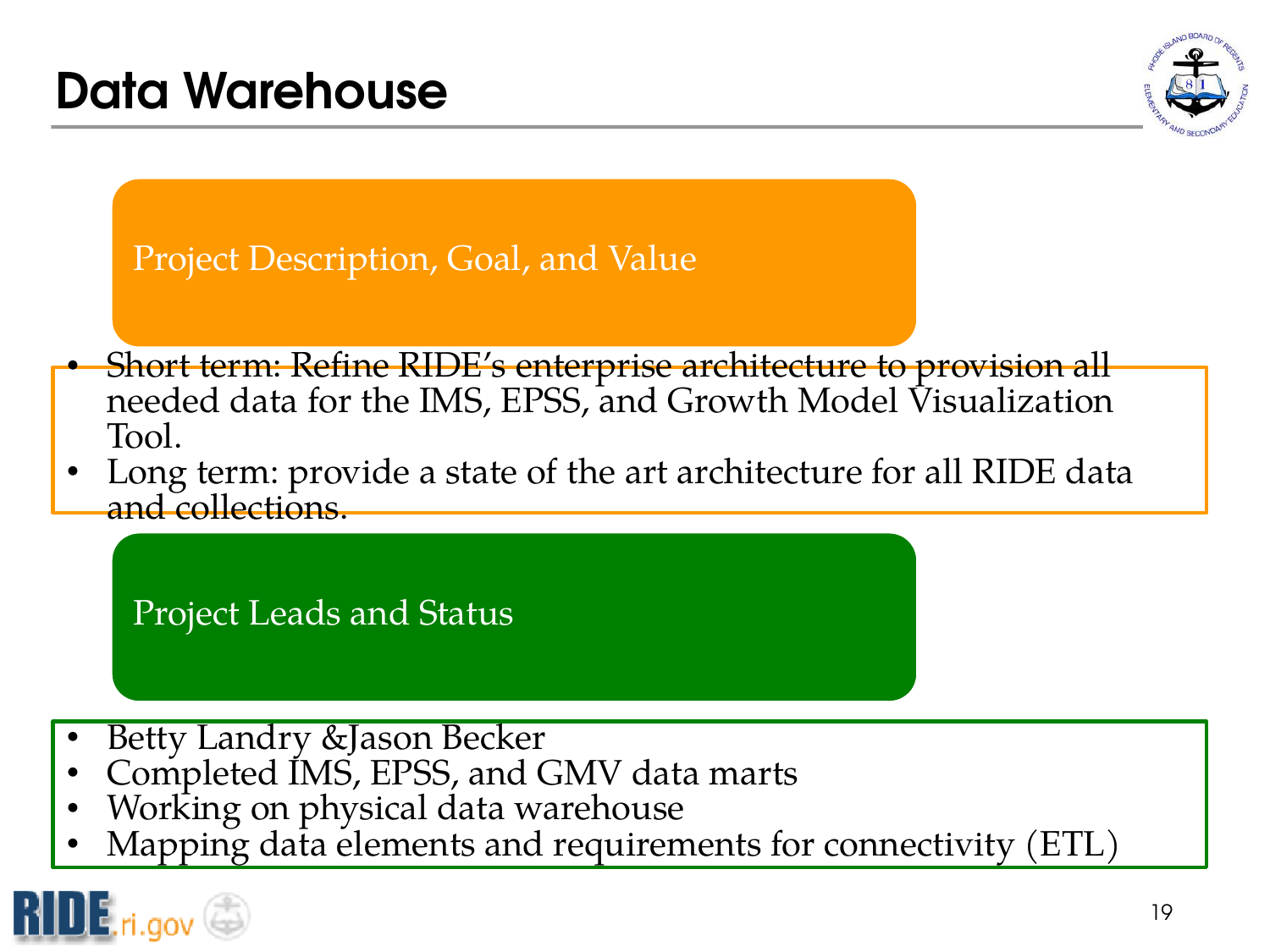

# Data Warehouse
Project Leads and Status
Project Description, Goal, and Value
Short term: Refine RIDE’s enterprise architecture to provision all needed data for the IMS, EPSS, and Growth Model Visualization Tool.
Completed IMS, EPSS, and GMV data marts
Betty Landry &Jason Becker
Working on physical data warehouse
Mapping data elements and requirements for connectivity (ETL)
Long term: provide a state of the art architecture for all RIDE data and collections.